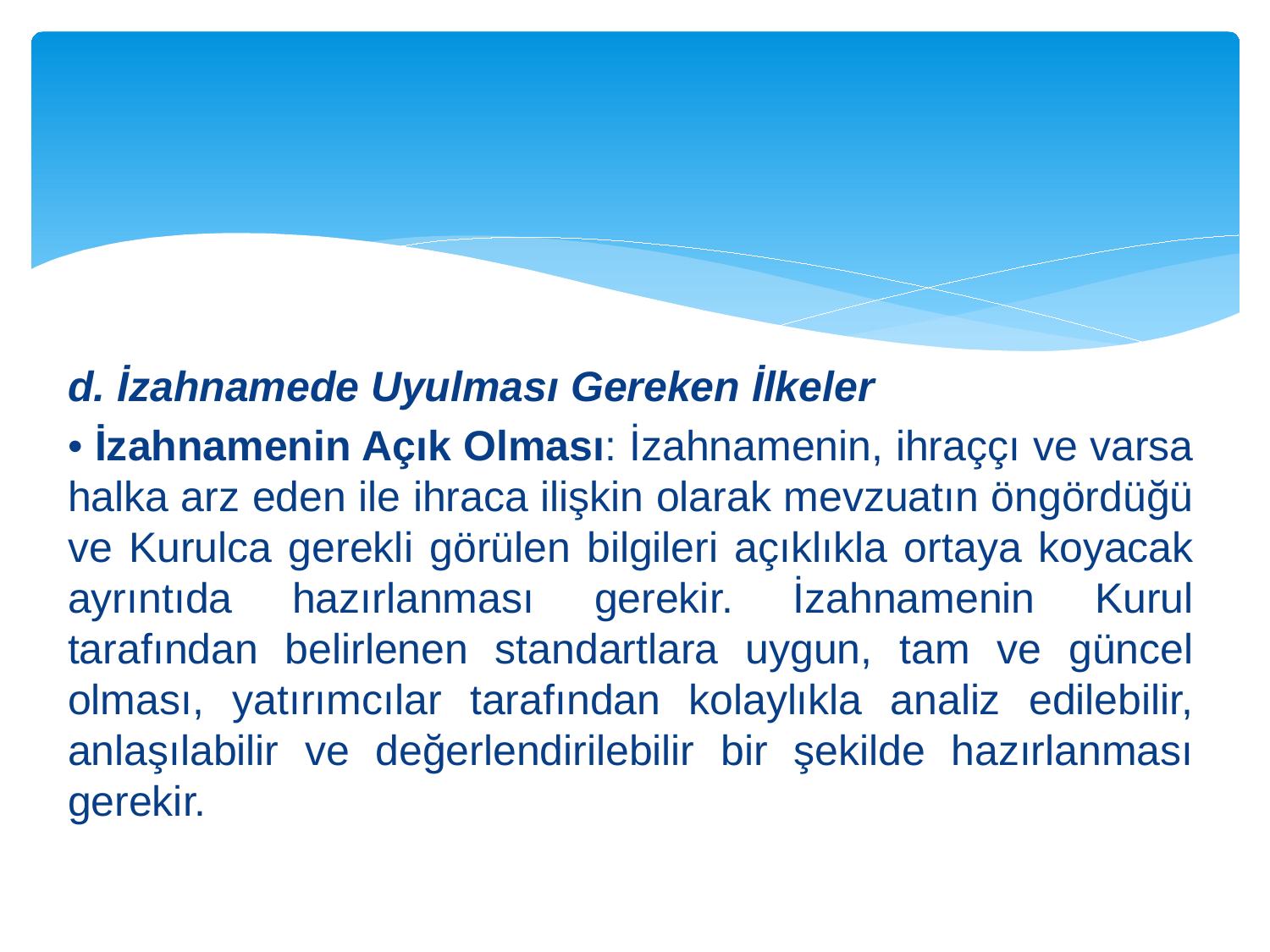

#

d. İzahnamede Uyulması Gereken İlkeler
• İzahnamenin Açık Olması: İzahnamenin, ihraççı ve varsa halka arz eden ile ihraca ilişkin olarak mevzuatın öngördüğü ve Kurulca gerekli görülen bilgileri açıklıkla ortaya koyacak ayrıntıda hazırlanması gerekir. İzahnamenin Kurul tarafından belirlenen standartlara uygun, tam ve güncel olması, yatırımcılar tarafından kolaylıkla analiz edilebilir, anlaşılabilir ve değerlendirilebilir bir şekilde hazırlanması gerekir.